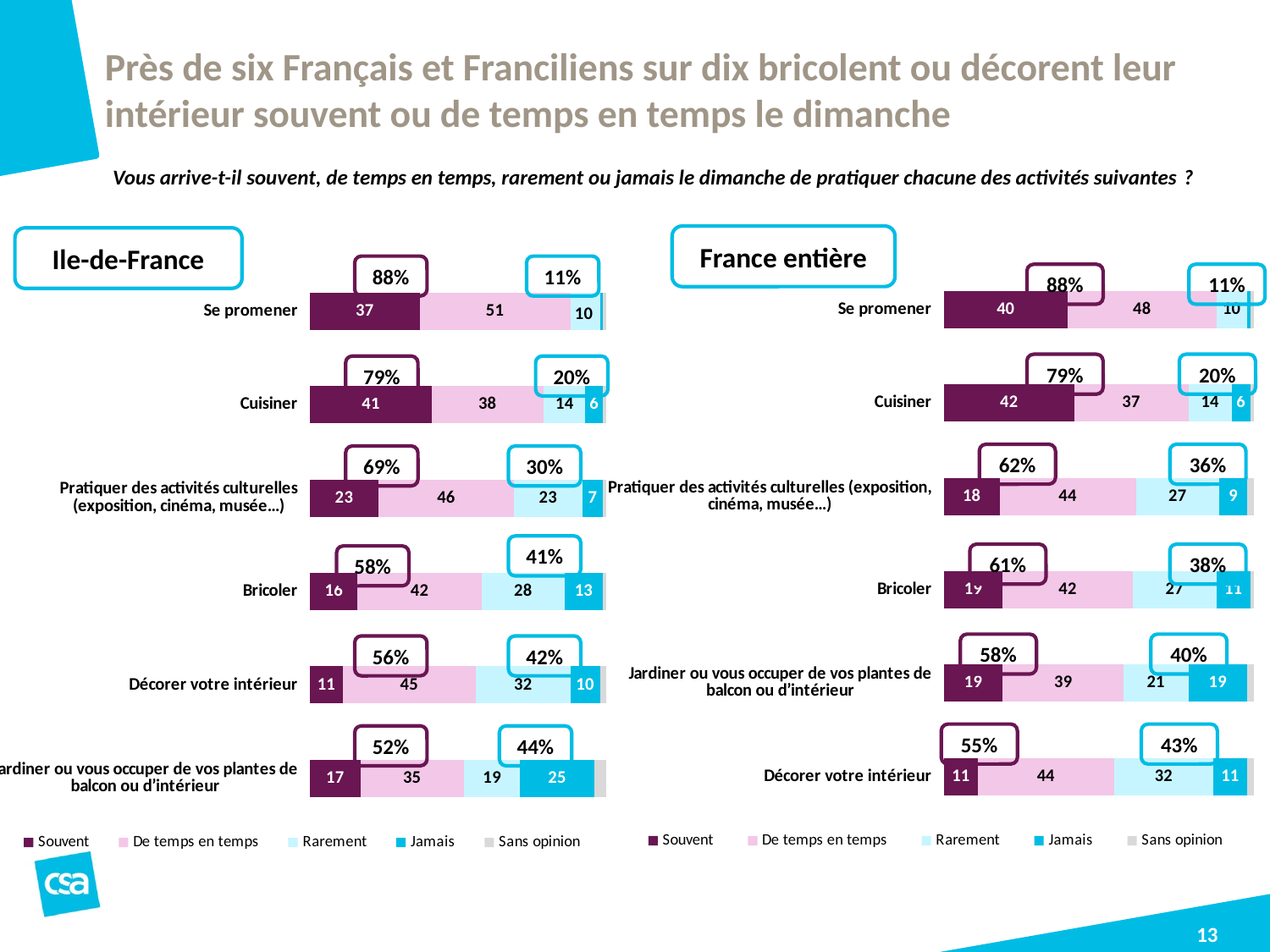

# Près de six Français et Franciliens sur dix bricolent ou décorent leur  intérieur souvent ou de temps en temps le dimanche
Vous arrive-t-il souvent, de temps en temps, rarement ou jamais le dimanche de pratiquer chacune des activités suivantes ?
France entière
Ile-de-France

### Chart

| Category | Souvent | De temps en temps | Rarement | Jamais | Sans opinion |
|---|---|---|---|---|---|
| Se promener | 40.0 | 48.0 | 10.0 | 1.0 | 1.0 |
| Cuisiner | 42.0 | 37.0 | 14.0 | 6.0 | 1.0 |
| Pratiquer des activités culturelles (exposition, cinéma, musée…) | 18.0 | 44.0 | 27.0 | 9.0 | 2.0 |
| Bricoler | 19.0 | 42.0 | 27.0 | 11.0 | 1.0 |
| Jardiner ou vous occuper de vos plantes de balcon ou d’intérieur | 19.0 | 39.0 | 21.0 | 19.0 | 2.0 |
| Décorer votre intérieur | 11.0 | 44.0 | 32.0 | 11.0 | 2.0 |
88%
11%
79%
20%
62%
36%
61%
38%
58%
40%
55%
43%

### Chart

| Category | Souvent | De temps en temps | Rarement | Jamais | Sans opinion |
|---|---|---|---|---|---|
| Se promener | 37.0 | 51.0 | 10.0 | 1.0 | 1.0 |
| Cuisiner | 41.0 | 38.0 | 14.0 | 6.0 | 1.0 |
| Pratiquer des activités culturelles (exposition, cinéma, musée…) | 23.0 | 46.0 | 23.0 | 7.0 | 1.0 |
| Bricoler | 16.0 | 42.0 | 28.0 | 13.0 | 1.0 |
| Décorer votre intérieur | 11.0 | 45.0 | 32.0 | 10.0 | 2.0 |
| Jardiner ou vous occuper de vos plantes de balcon ou d’intérieur | 17.0 | 35.0 | 19.0 | 25.0 | 4.0 |
88%
11%
79%
20%
69%
30%
41%
58%
56%
42%
52%
44%
13